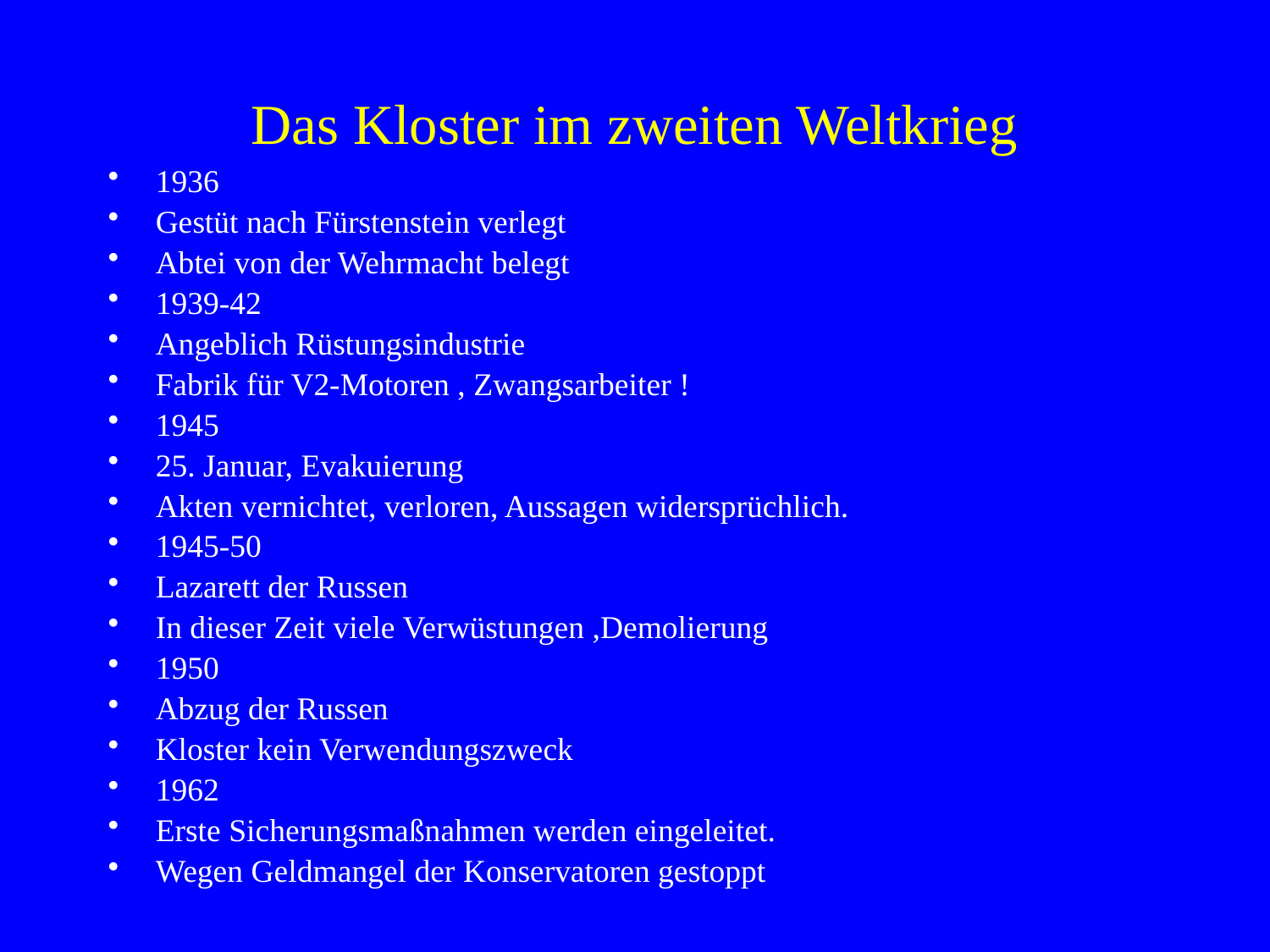

# Das Kloster im zweiten Weltkrieg
1936
Gestüt nach Fürstenstein verlegt
Abtei von der Wehrmacht belegt
1939-42
Angeblich Rüstungsindustrie
Fabrik für V2-Motoren , Zwangsarbeiter !
1945
25. Januar, Evakuierung
Akten vernichtet, verloren, Aussagen widersprüchlich.
1945-50
Lazarett der Russen
In dieser Zeit viele Verwüstungen ,Demolierung
1950
Abzug der Russen
Kloster kein Verwendungszweck
1962
Erste Sicherungsmaßnahmen werden eingeleitet.
Wegen Geldmangel der Konservatoren gestoppt